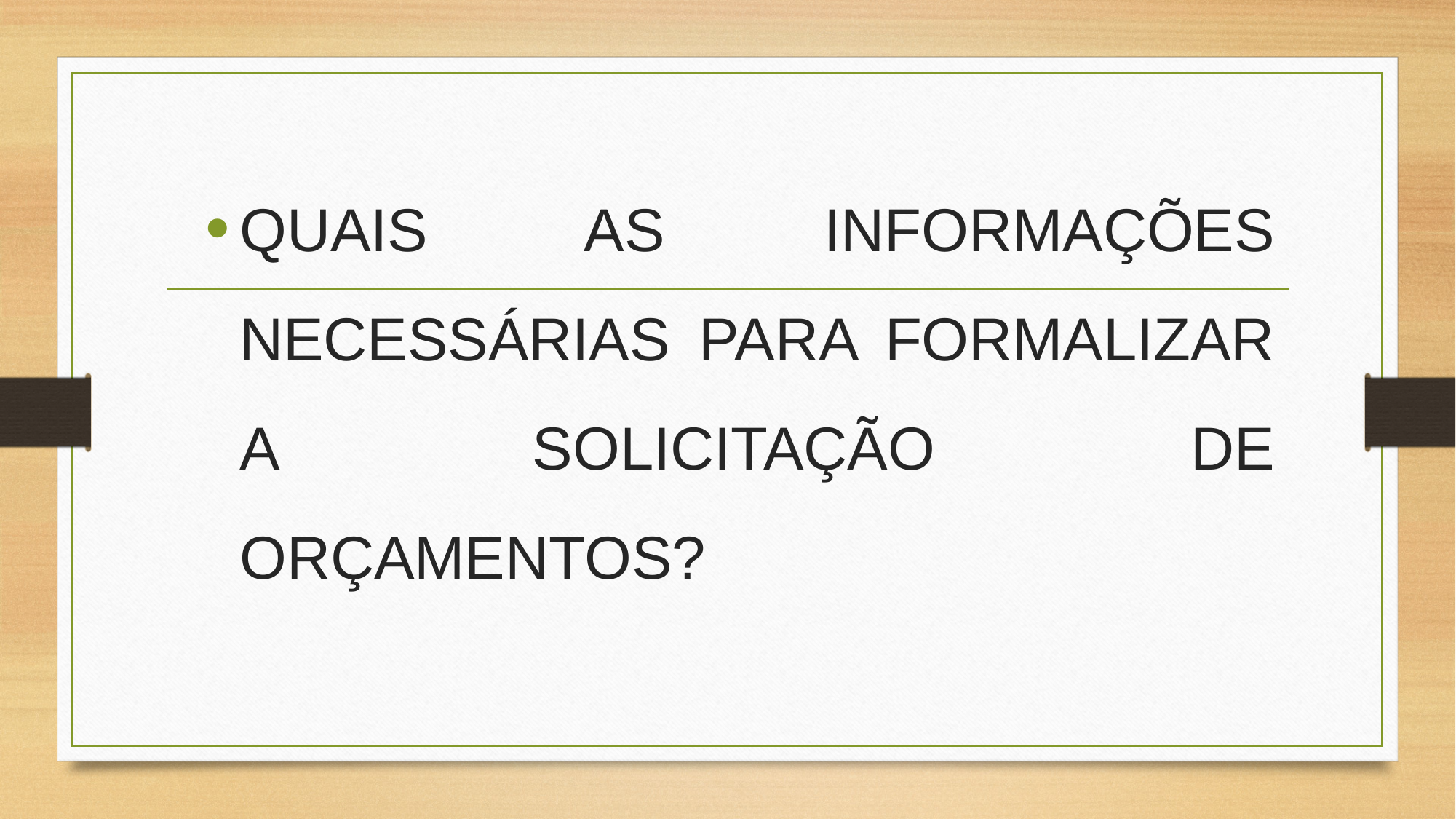

QUAIS AS INFORMAÇÕES NECESSÁRIAS PARA FORMALIZAR A SOLICITAÇÃO DE ORÇAMENTOS?